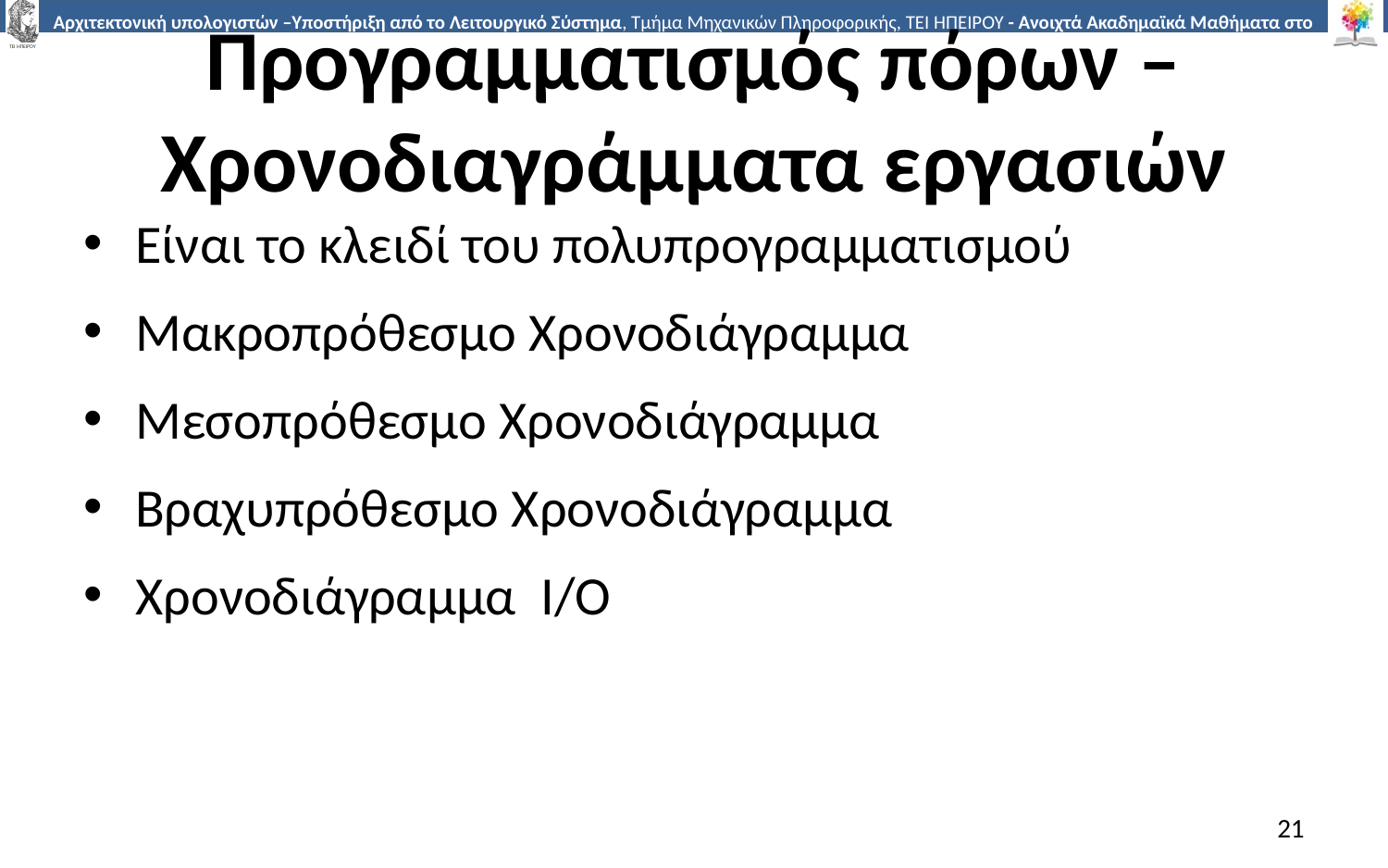

# Προγραμματισμός πόρων – Χρονοδιαγράμματα εργασιών
Είναι το κλειδί του πολυπρογραμματισμού
Μακροπρόθεσμο Χρονοδιάγραμμα
Μεσοπρόθεσμο Χρονοδιάγραμμα
Βραχυπρόθεσμο Χρονοδιάγραμμα
Χρονοδιάγραμμα  I/O
21